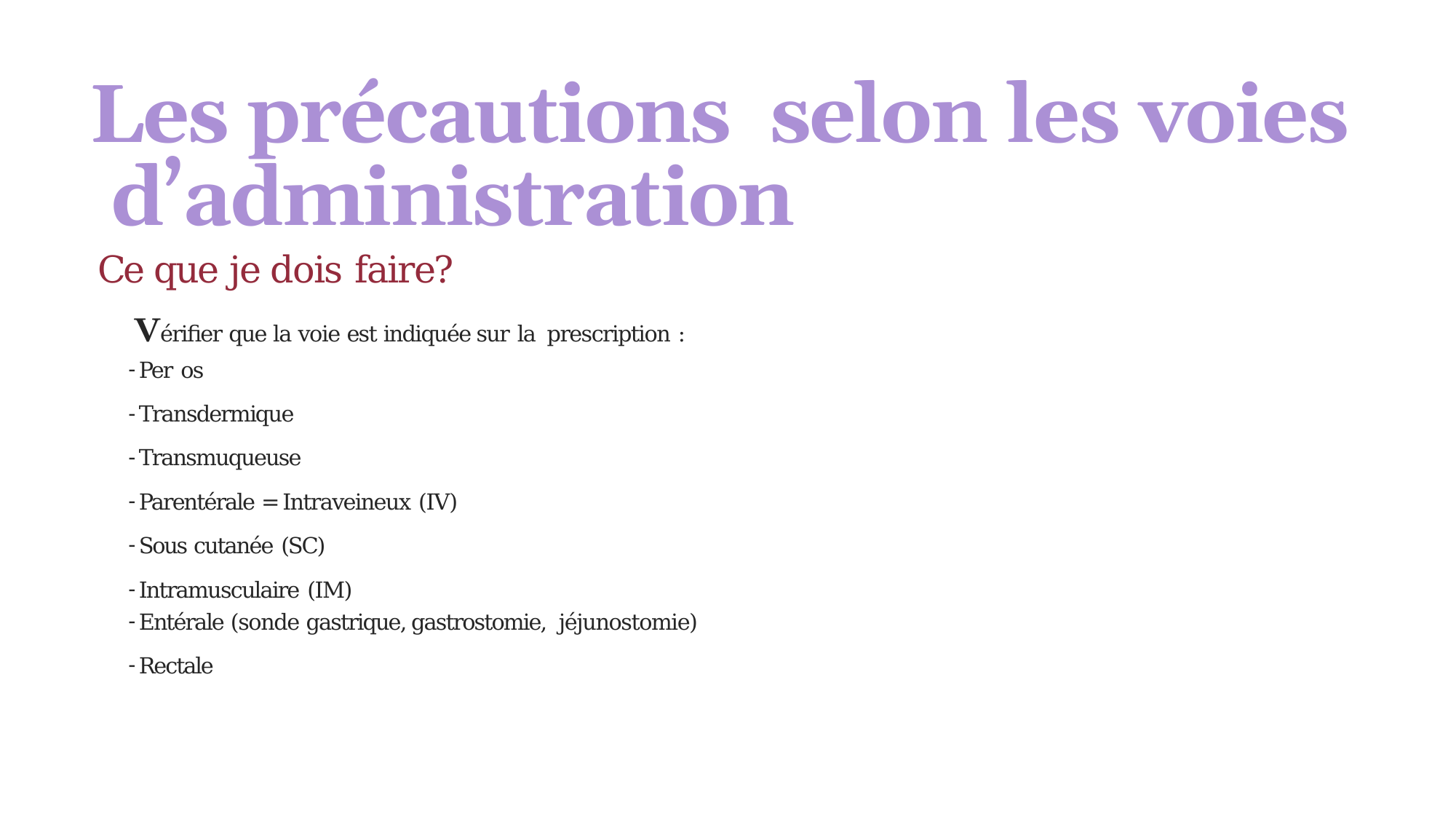

# Les précautions  selon les voies  d’administration
Ce que je dois faire?
Vérifier que la voie est indiquée sur la  prescription :
Per os
Transdermique
Transmuqueuse
Parentérale = Intraveineux (IV)
Sous cutanée (SC)
Intramusculaire (IM)
Entérale (sonde gastrique, gastrostomie,  jéjunostomie)
Rectale